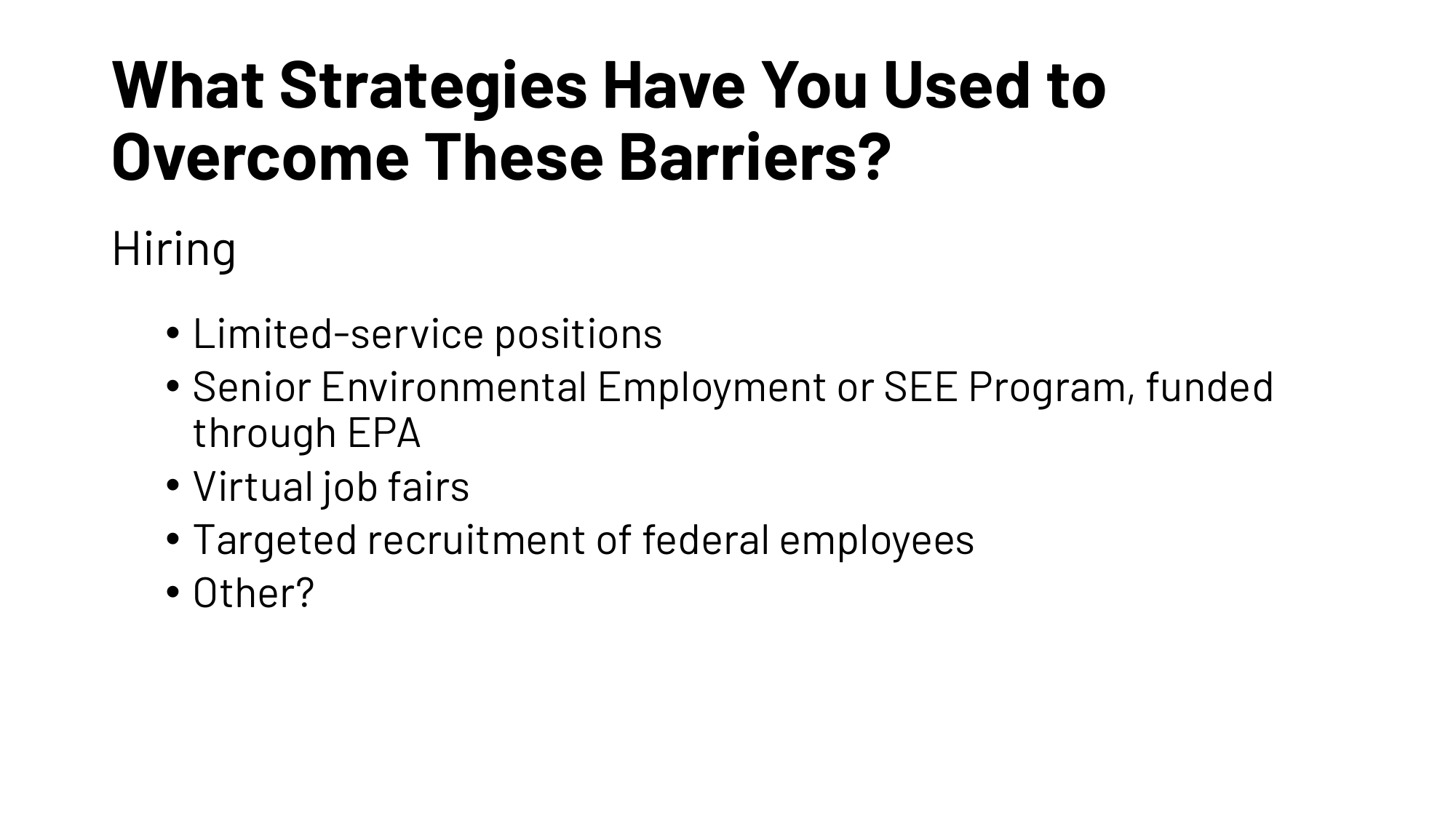

# What Strategies Have You Used to Overcome These Barriers?
Hiring

Limited-service positions
Senior Environmental Employment or SEE Program, funded through EPA
Virtual job fairs
Targeted recruitment of federal employees
Other?